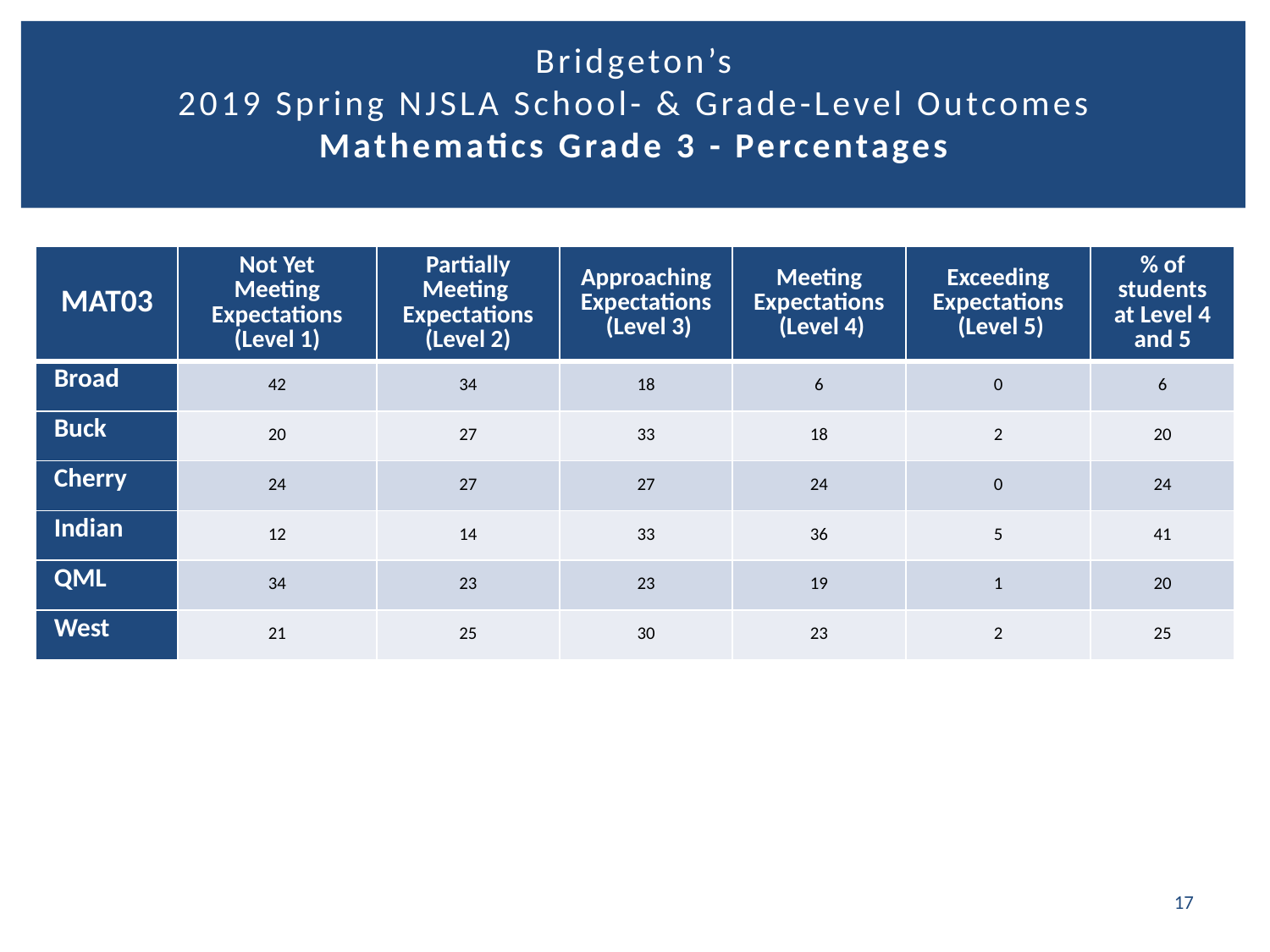

# Bridgeton’s 2019 Spring NJSLA School- & Grade-Level Outcomes Mathematics Grade 3 - Percentages
| MAT03 | Not Yet Meeting Expectations (Level 1) | Partially Meeting Expectations (Level 2) | Approaching Expectations (Level 3) | Meeting Expectations (Level 4) | Exceeding Expectations (Level 5) | % of students at Level 4 and 5 |
| --- | --- | --- | --- | --- | --- | --- |
| Broad | 42 | 34 | 18 | 6 | 0 | 6 |
| Buck | 20 | 27 | 33 | 18 | 2 | 20 |
| Cherry | 24 | 27 | 27 | 24 | 0 | 24 |
| Indian | 12 | 14 | 33 | 36 | 5 | 41 |
| QML | 34 | 23 | 23 | 19 | 1 | 20 |
| West | 21 | 25 | 30 | 23 | 2 | 25 |
17